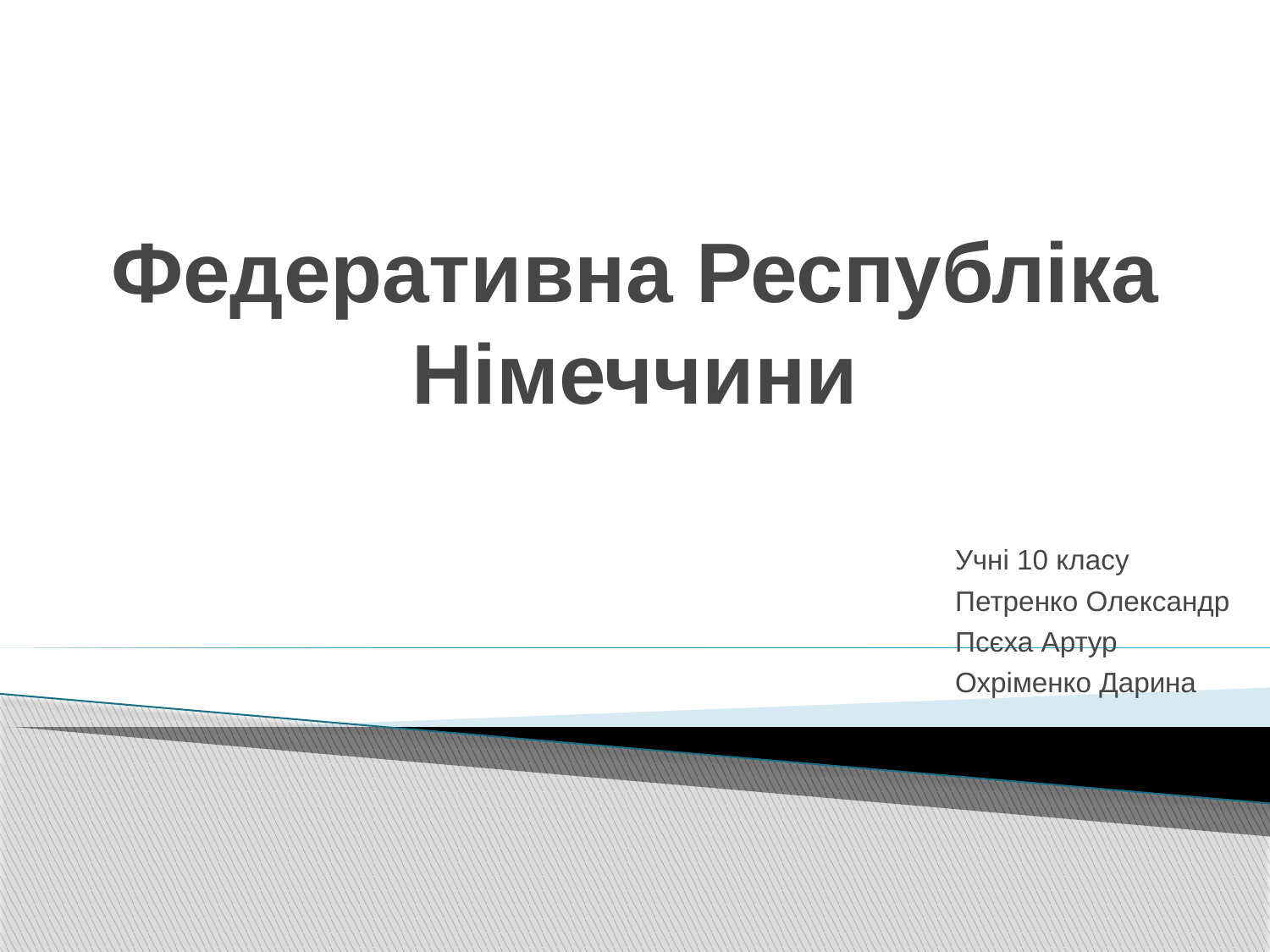

# Федеративна Республіка Німеччини
Учні 10 класу
Петренко Олександр
Псєха Артур
Охріменко Дарина